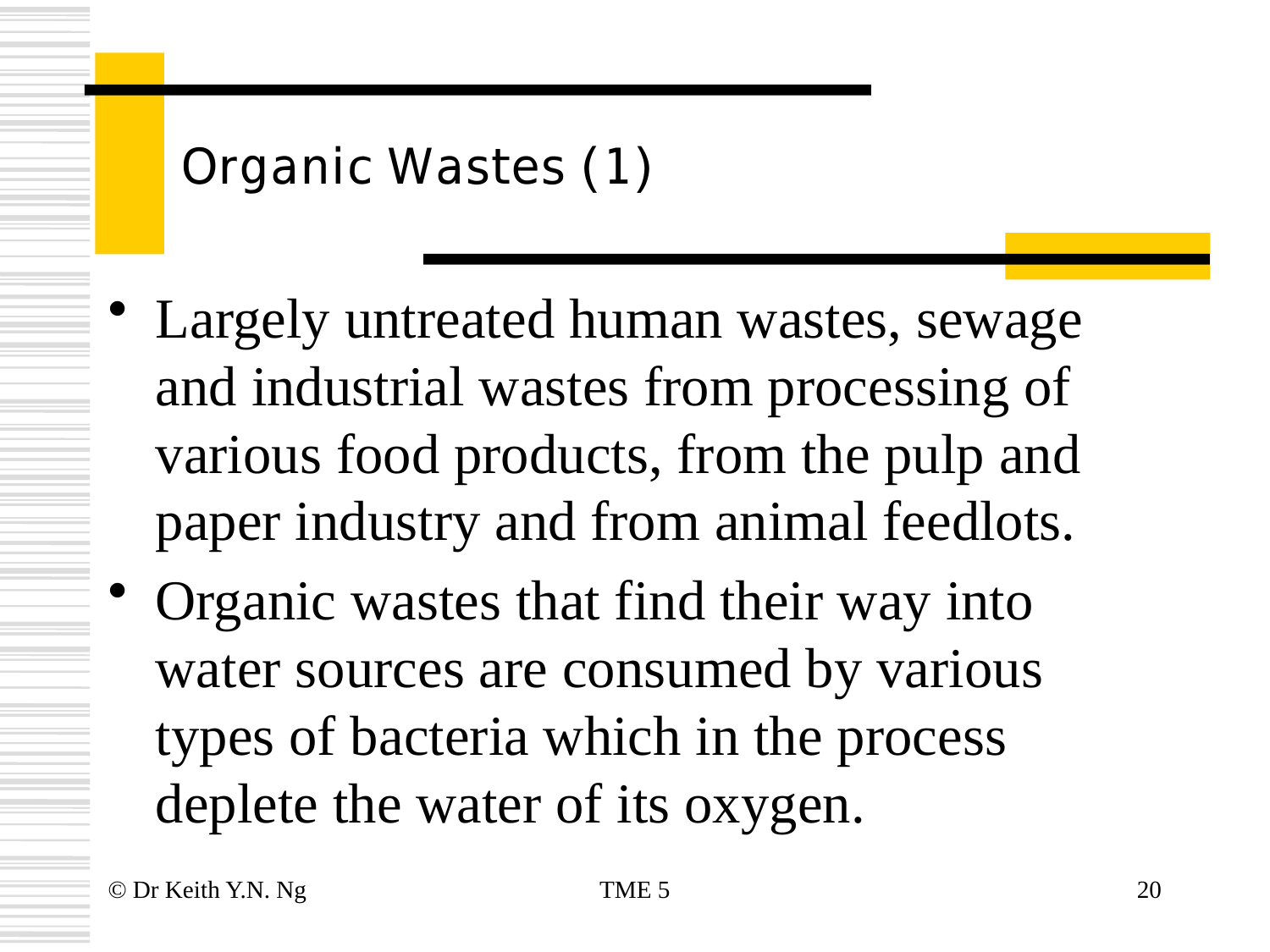

# Organic Wastes (1)
Largely untreated human wastes, sewage and industrial wastes from processing of various food products, from the pulp and paper industry and from animal feedlots.
Organic wastes that find their way into water sources are consumed by various types of bacteria which in the process deplete the water of its oxygen.
© Dr Keith Y.N. Ng
TME 5
20